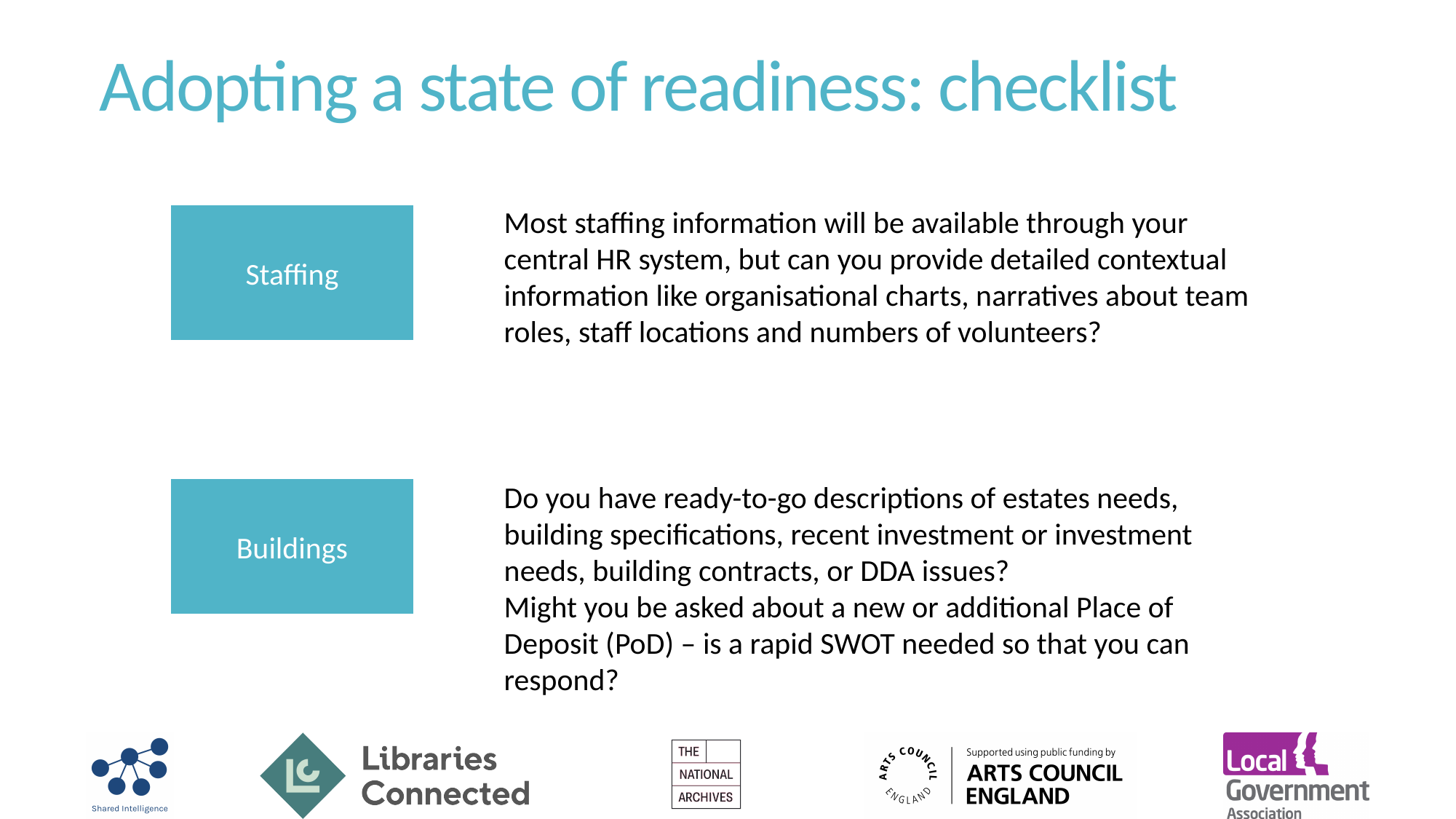

# Adopting a state of readiness: checklist
Most staffing information will be available through your central HR system, but can you provide detailed contextual information like organisational charts, narratives about team roles, staff locations and numbers of volunteers?
Staffing
Do you have ready-to-go descriptions of estates needs, building specifications, recent investment or investment needs, building contracts, or DDA issues?
Might you be asked about a new or additional Place of Deposit (PoD) – is a rapid SWOT needed so that you can respond?
Buildings